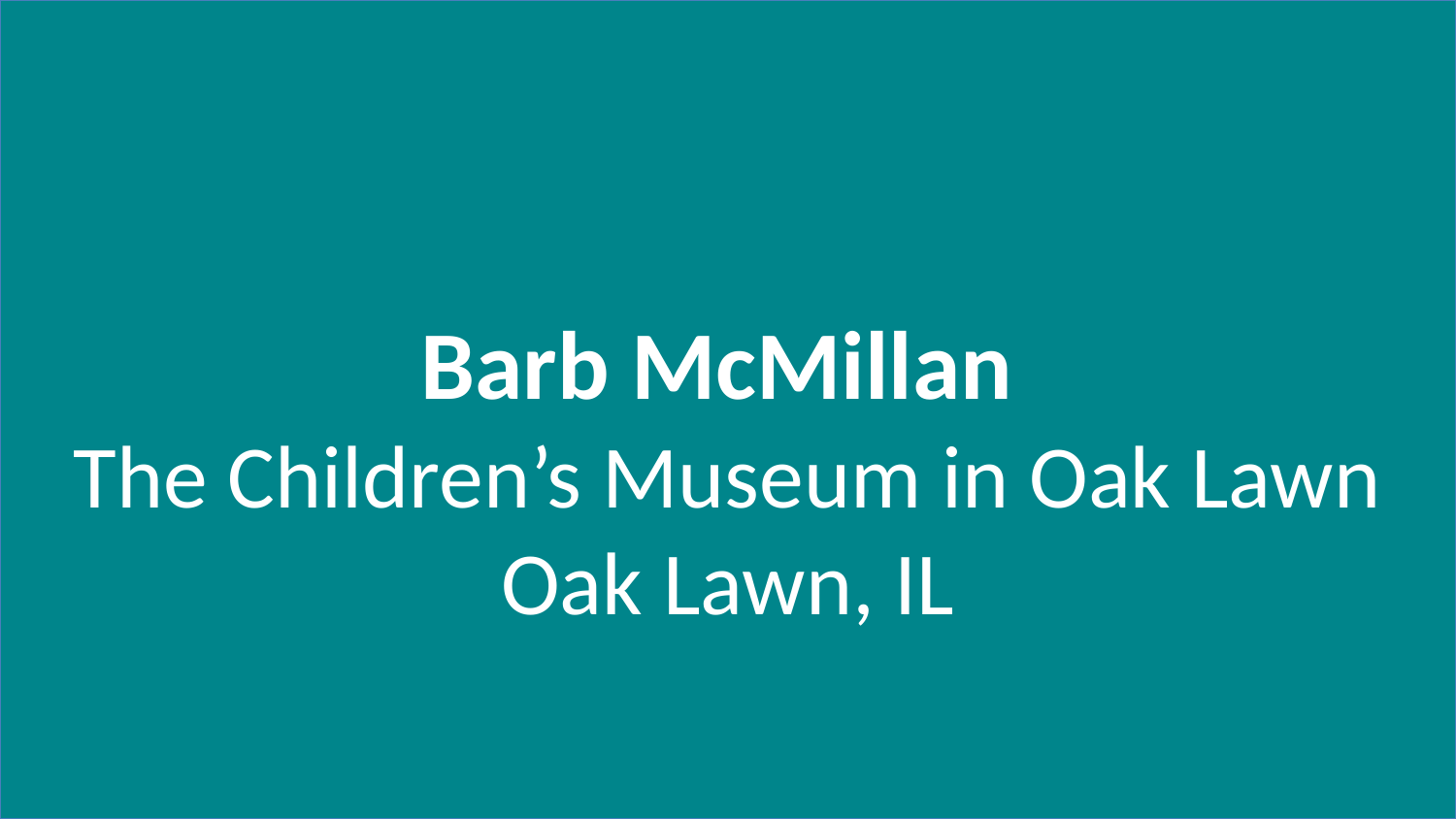

Barb McMillan
The Children’s Museum in Oak Lawn
Oak Lawn, IL

#